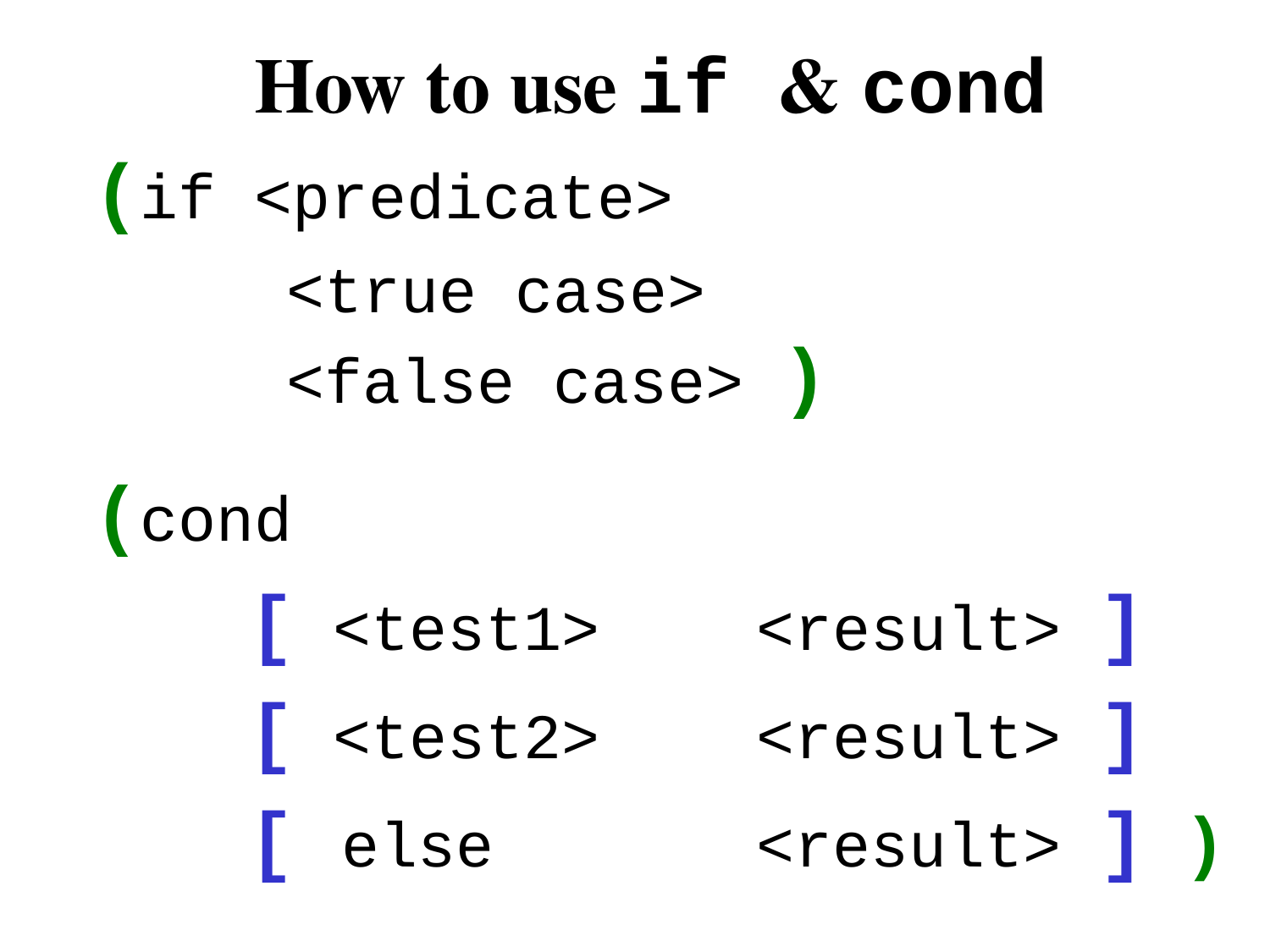

How to use if & cond
(if <predicate>
		 <true case>
  	 <false case> )
(cond
		[ <test1> 	<result> ]
		[ <test2>  	<result> ]
		[ else 		<result> ] )